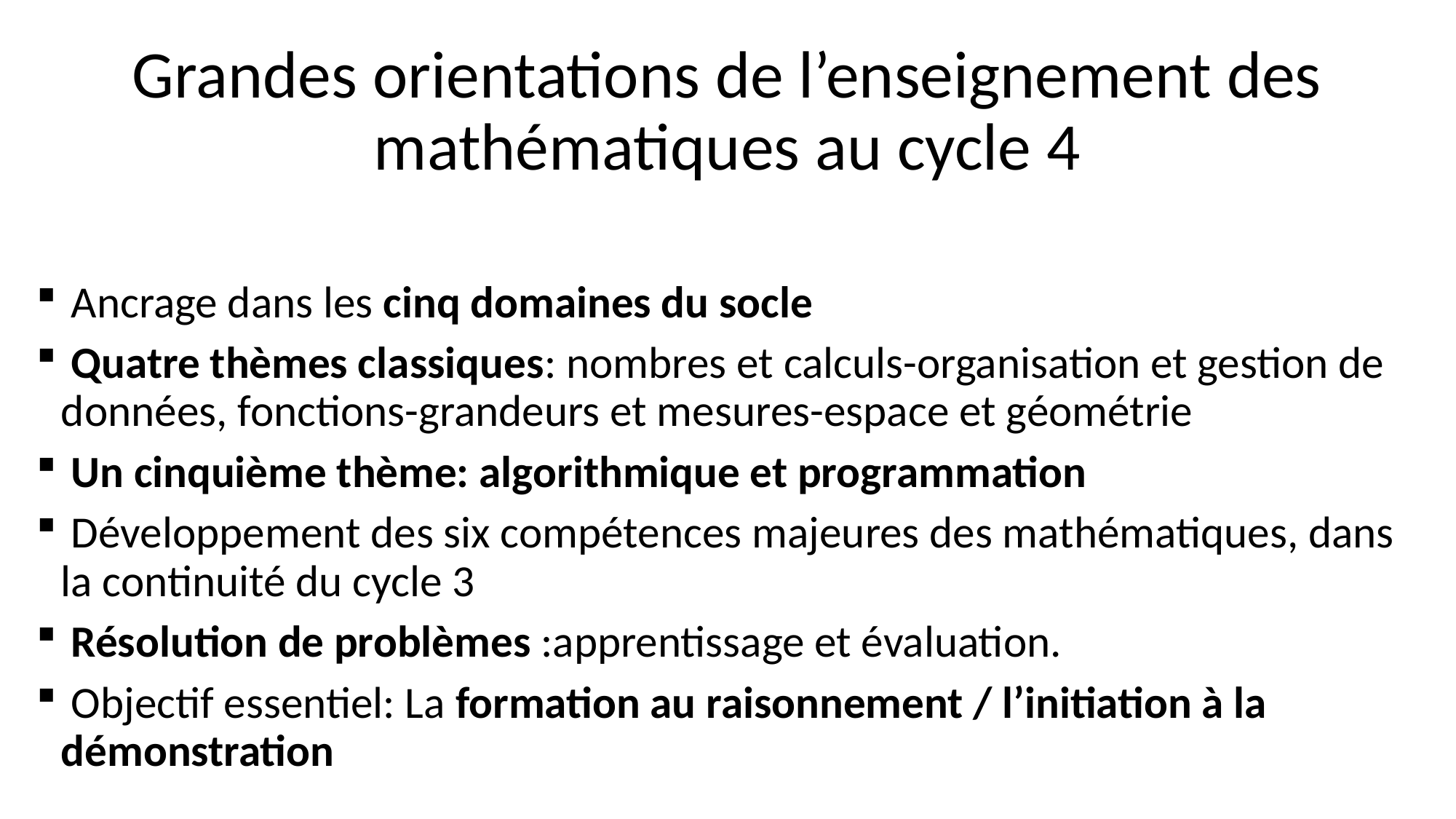

# Grandes orientations de l’enseignement des mathématiques au cycle 4

 Ancrage dans les cinq domaines du socle
 Quatre thèmes classiques: nombres et calculs-organisation et gestion de données, fonctions-grandeurs et mesures-espace et géométrie
 Un cinquième thème: algorithmique et programmation
 Développement des six compétences majeures des mathématiques, dans la continuité du cycle 3
 Résolution de problèmes :apprentissage et évaluation.
 Objectif essentiel: La formation au raisonnement / l’initiation à la démonstration